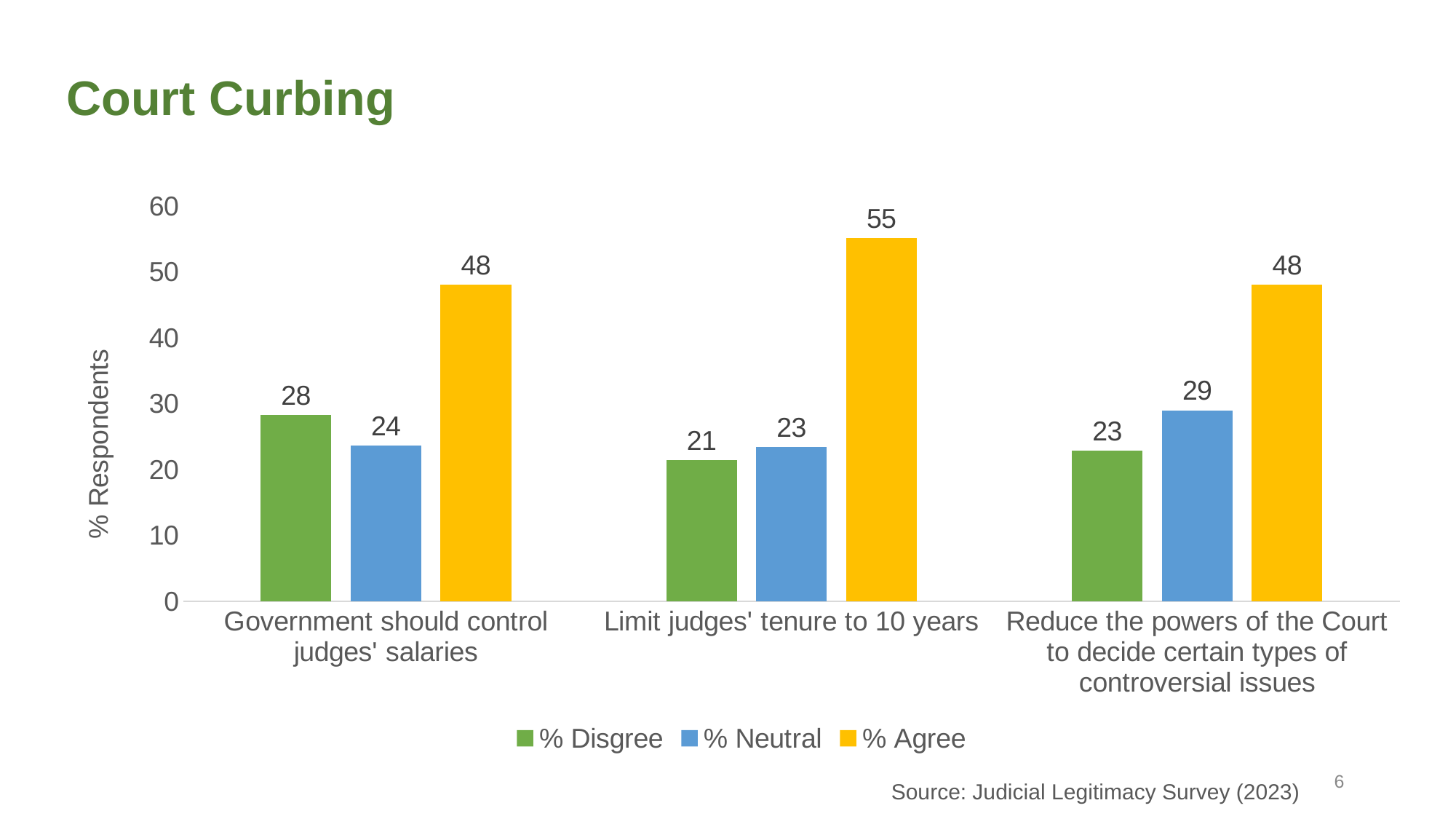

# Court Curbing

### Chart

| Category | % Disgree | % Neutral | % Agree |
|---|---|---|---|
| Government should control judges' salaries | 28.33 | 23.62 | 48.06 |
| Limit judges' tenure to 10 years | 21.4 | 23.47 | 55.13 |
| Reduce the powers of the Court to decide certain types of controversial issues | 22.89 | 29.01 | 48.1 |
6
Source: Judicial Legitimacy Survey (2023)